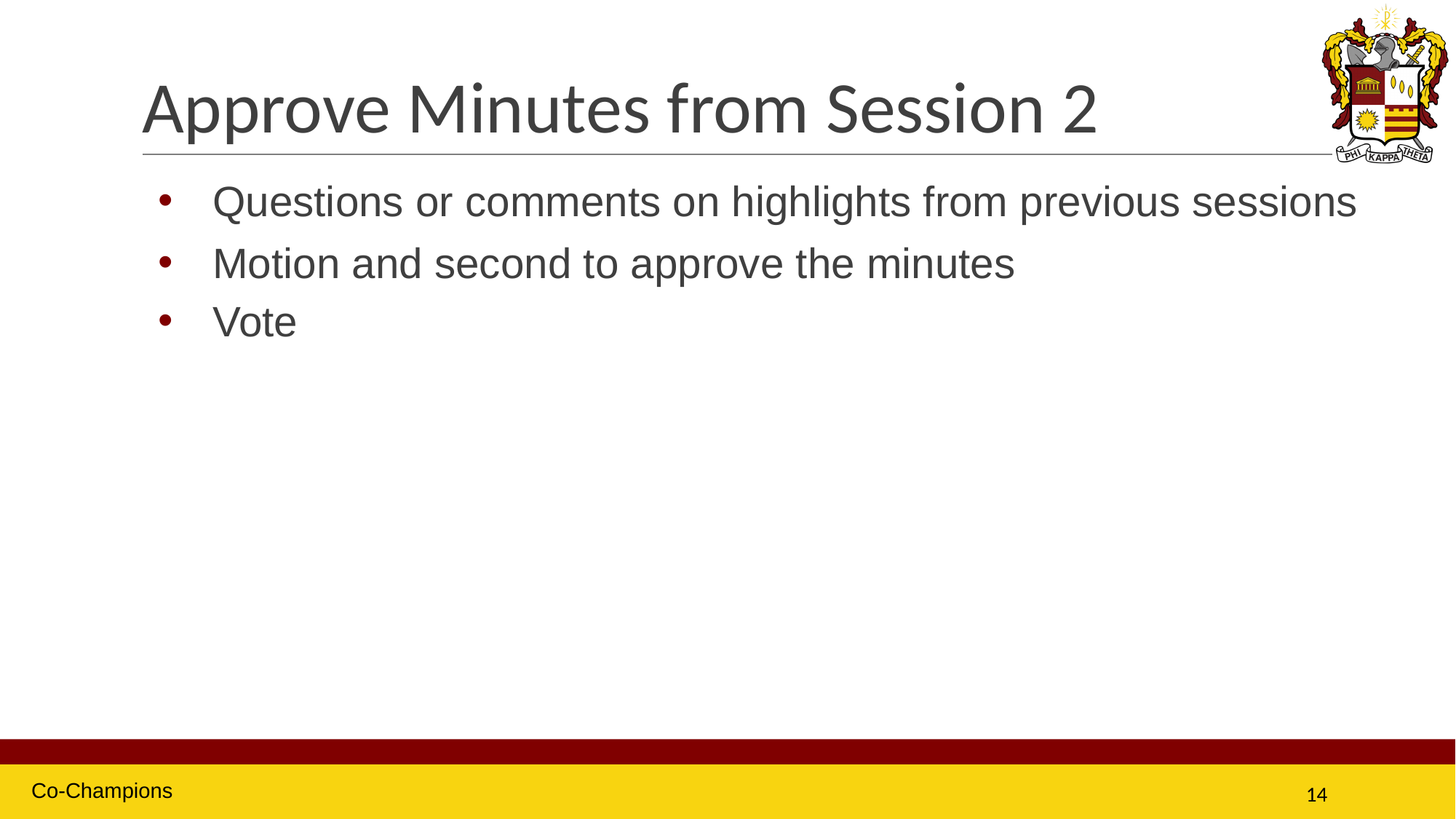

# Approve Minutes from Session 2
Questions or comments on highlights from previous sessions
Motion and second to approve the minutes
Vote

Co-Champions
14